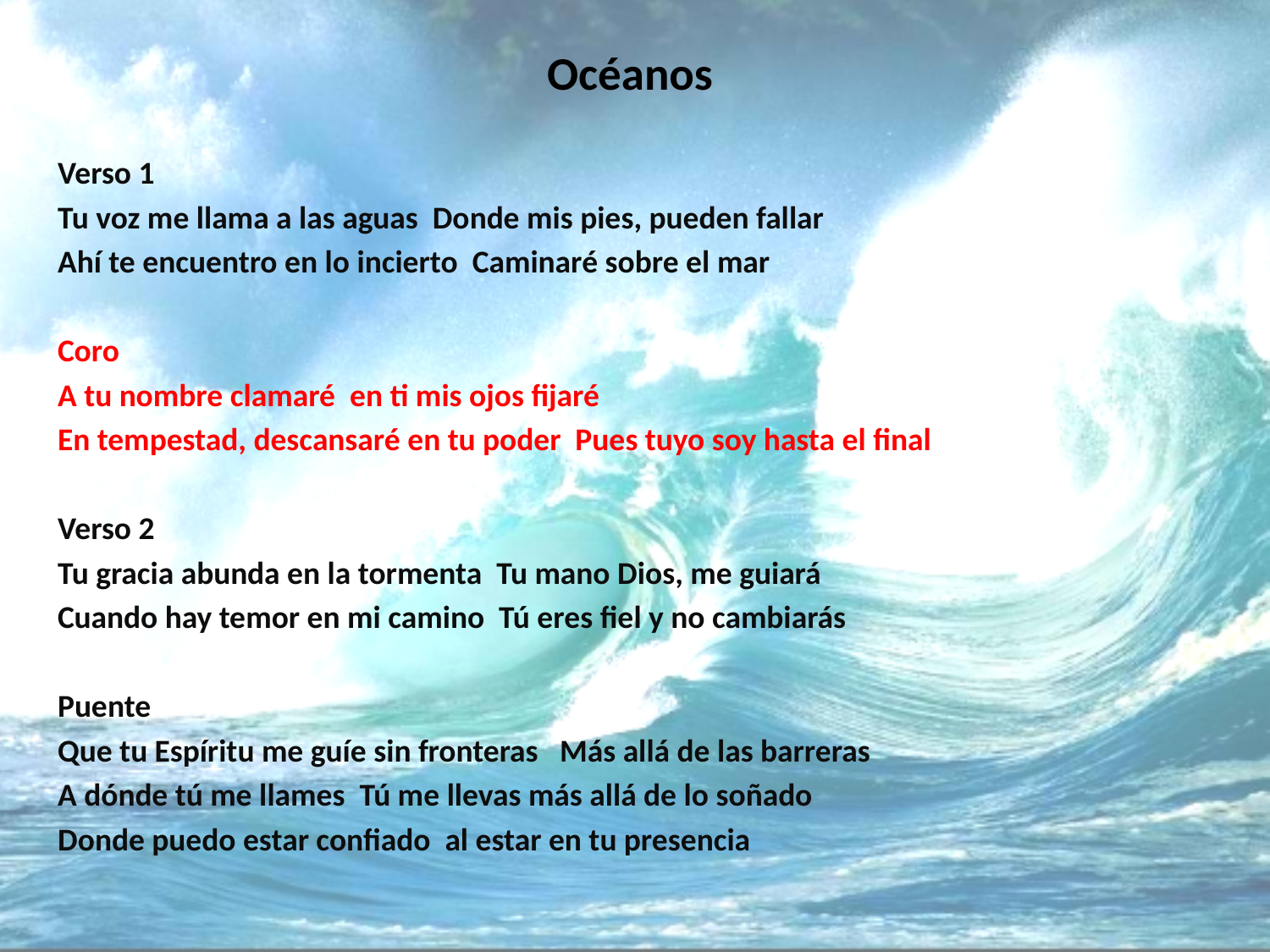

# Océanos
Verso 1
Tu voz me llama a las aguas  Donde mis pies, pueden fallar
Ahí te encuentro en lo incierto  Caminaré sobre el mar

Coro
A tu nombre clamaré  en ti mis ojos fijaré
En tempestad, descansaré en tu poder  Pues tuyo soy hasta el final

Verso 2
Tu gracia abunda en la tormenta  Tu mano Dios, me guiará
Cuando hay temor en mi camino  Tú eres fiel y no cambiarás

Puente
Que tu Espíritu me guíe sin fronteras   Más allá de las barreras
A dónde tú me llames  Tú me llevas más allá de lo soñado
Donde puedo estar confiado  al estar en tu presencia